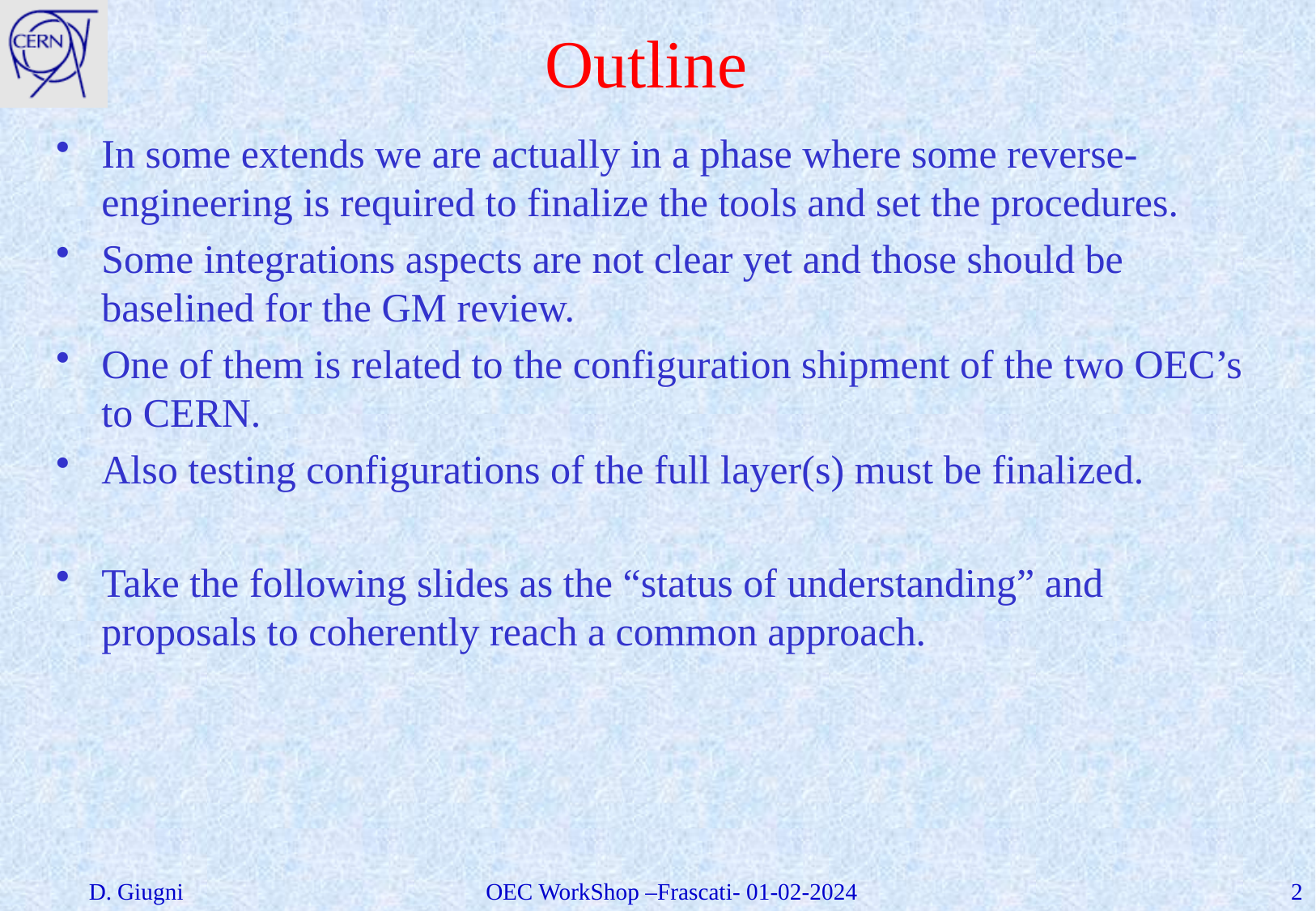

# Outline
In some extends we are actually in a phase where some reverse-engineering is required to finalize the tools and set the procedures.
Some integrations aspects are not clear yet and those should be baselined for the GM review.
One of them is related to the configuration shipment of the two OEC’s to CERN.
Also testing configurations of the full layer(s) must be finalized.

Take the following slides as the “status of understanding” and proposals to coherently reach a common approach.
D. Giugni
OEC WorkShop –Frascati- 01-02-2024
2